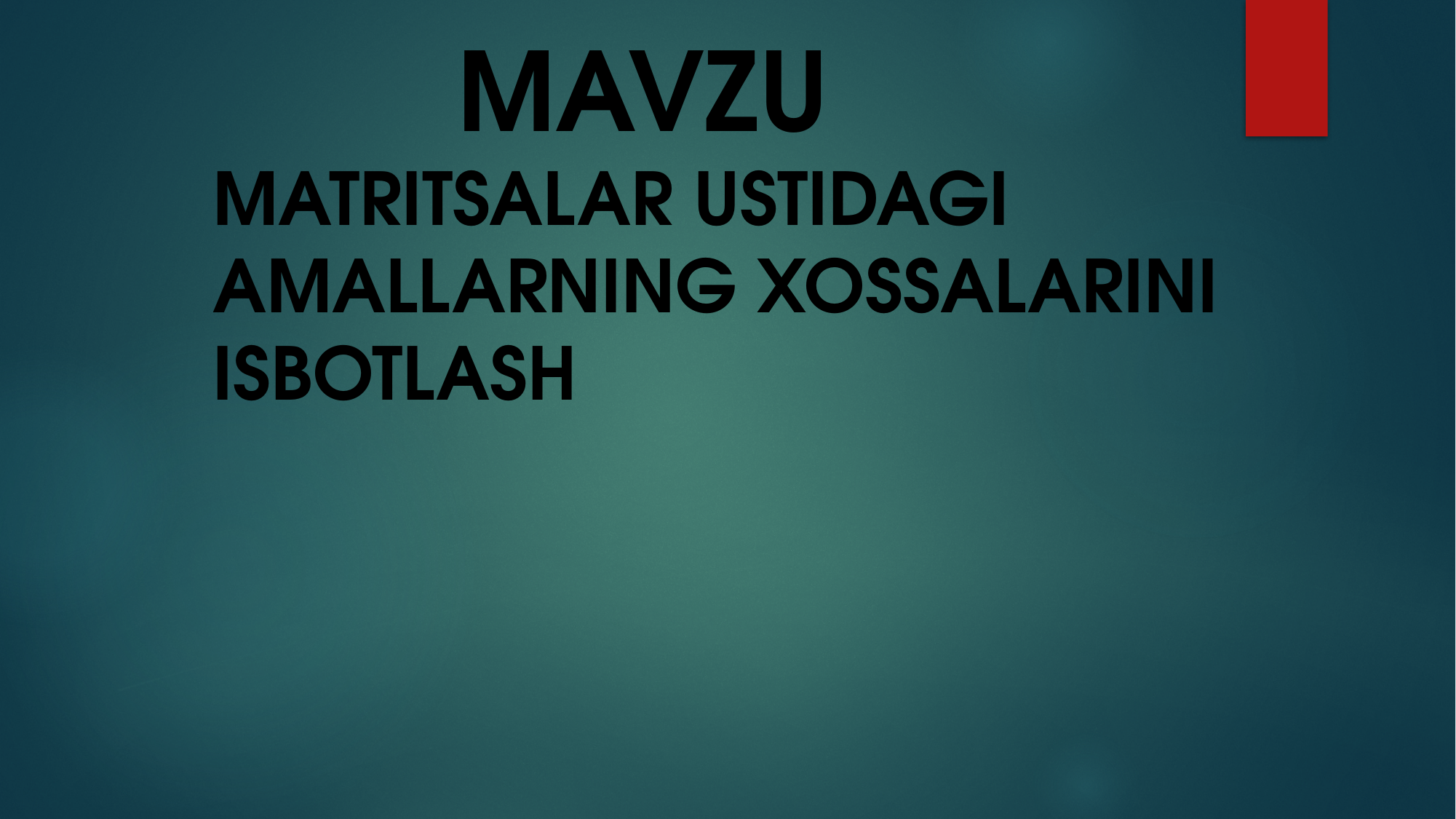

# MAVZU MATRITSALAR USTIDAGI AMALLARNING XOSSALARINI ISBOTLASH